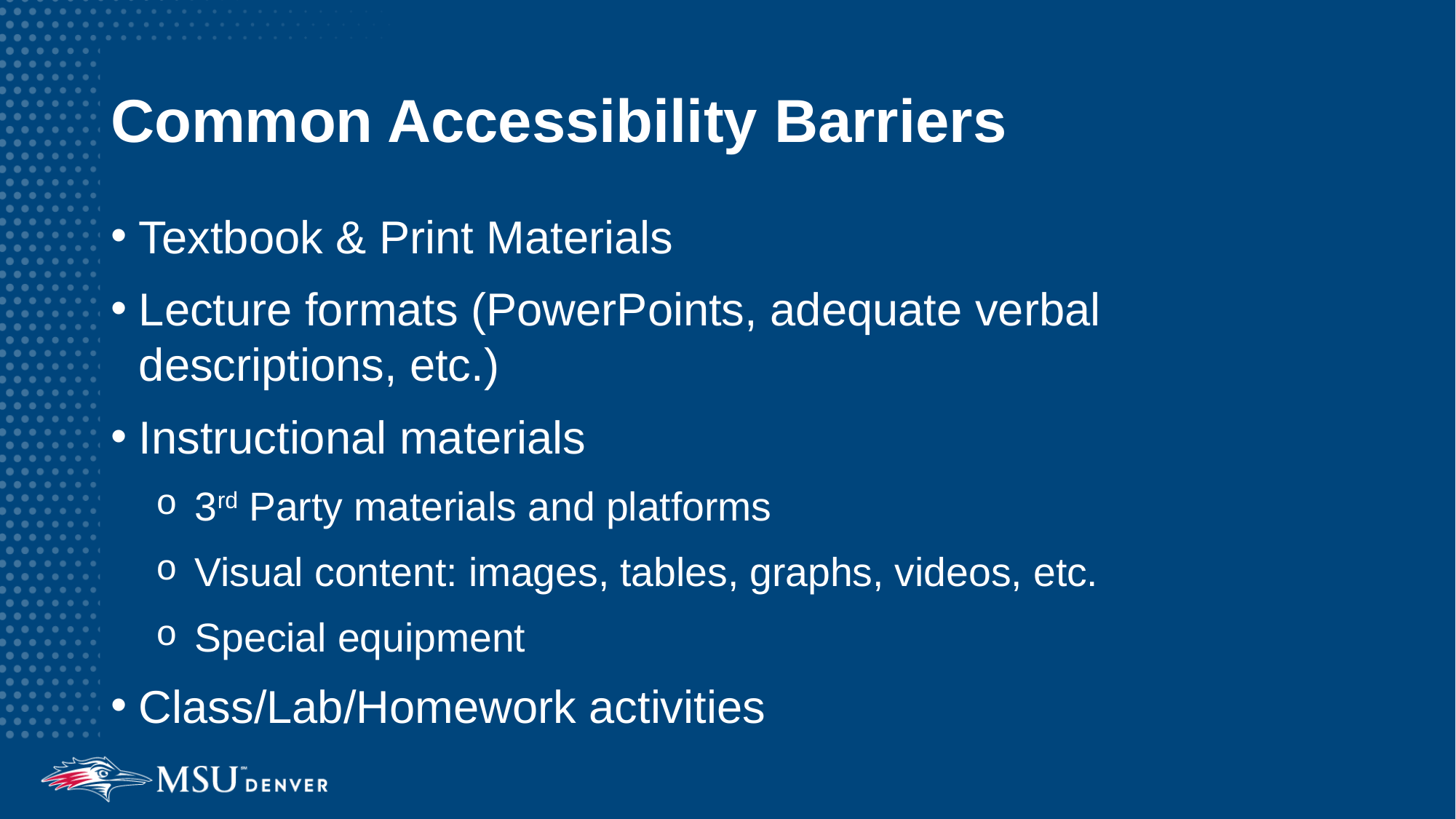

# Common Accessibility Barriers
Textbook & Print Materials
Lecture formats (PowerPoints, adequate verbal descriptions, etc.)
Instructional materials
3rd Party materials and platforms
Visual content: images, tables, graphs, videos, etc.
Special equipment
Class/Lab/Homework activities